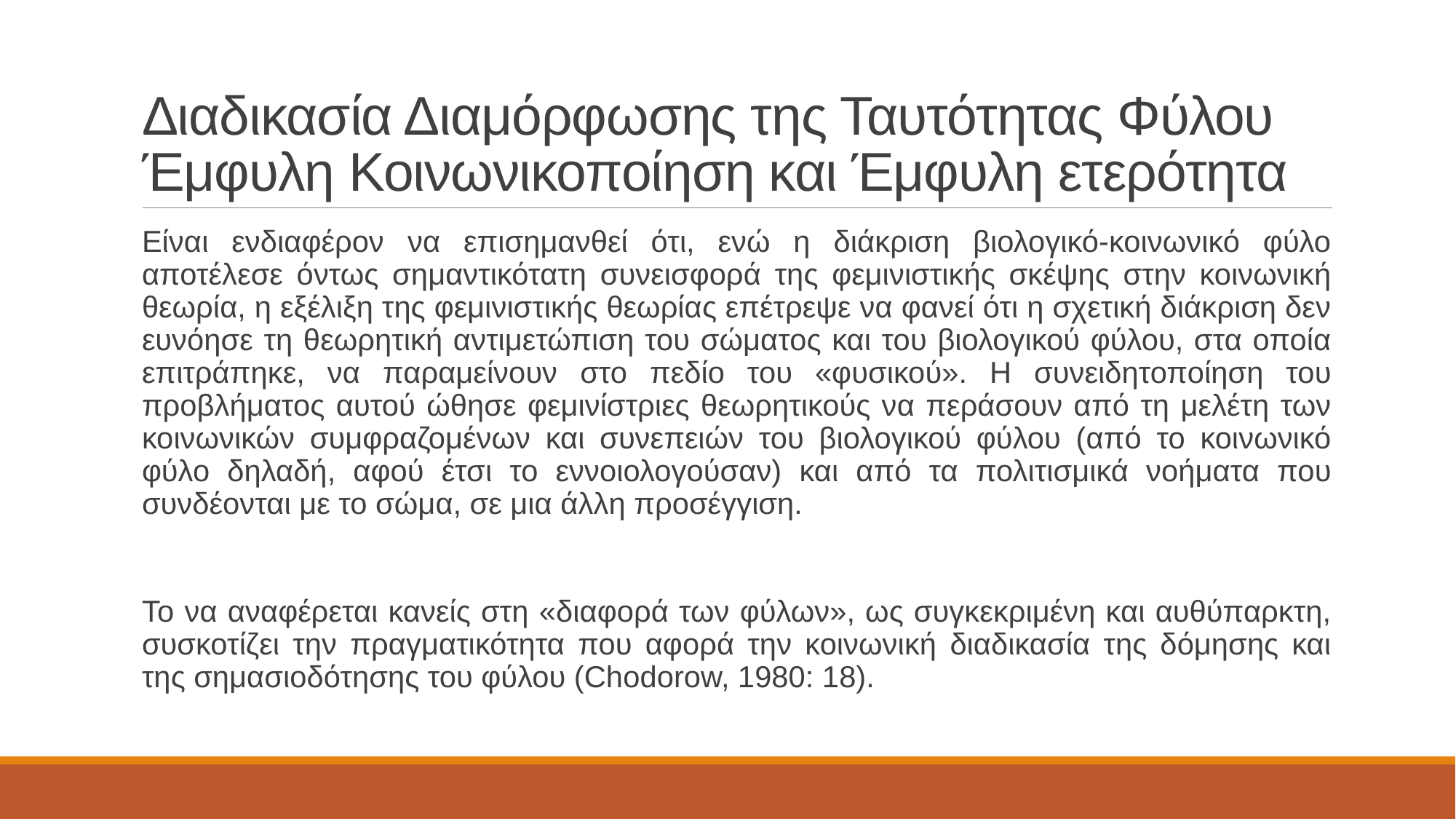

# Διαδικασία Διαμόρφωσης της Ταυτότητας Φύλου Έμφυλη Κοινωνικοποίηση και Έμφυλη ετερότητα
Είναι ενδιαφέρον να επισημανθεί ότι, ενώ η διάκριση βιολογικό-κοινωνικό φύλο αποτέλεσε όντως σημαντικότατη συνεισφορά της φεμινιστικής σκέψης στην κοινωνική θεωρία, η εξέλιξη της φεμινιστικής θεωρίας επέτρεψε να φανεί ότι η σχετική διάκριση δεν ευνόησε τη θεωρητική αντιμετώπιση του σώματος και του βιολογικού φύλου, στα οποία επιτράπηκε, να παραμείνουν στο πεδίο του «φυσικού». H συνειδητοποίηση του προβλήματος αυτού ώθησε φεμινίστριες θεωρητικούς να περάσουν από τη μελέτη των κοινωνικών συμφραζομένων και συνεπειών του βιολογικού φύλου (από το κοινωνικό φύλο δηλαδή, αφού έτσι το εννοιολογούσαν) και από τα πολιτισμικά νοήματα που συνδέονται με το σώμα, σε μια άλλη προσέγγιση.

Το να αναφέρεται κανείς στη «διαφορά των φύλων», ως συγκεκριμένη και αυθύπαρκτη, συσκοτίζει την πραγματικότητα που αφορά την κοινωνική διαδικασία της δόμησης και της σημασιοδότησης του φύλου (Chodorow, 1980: 18).